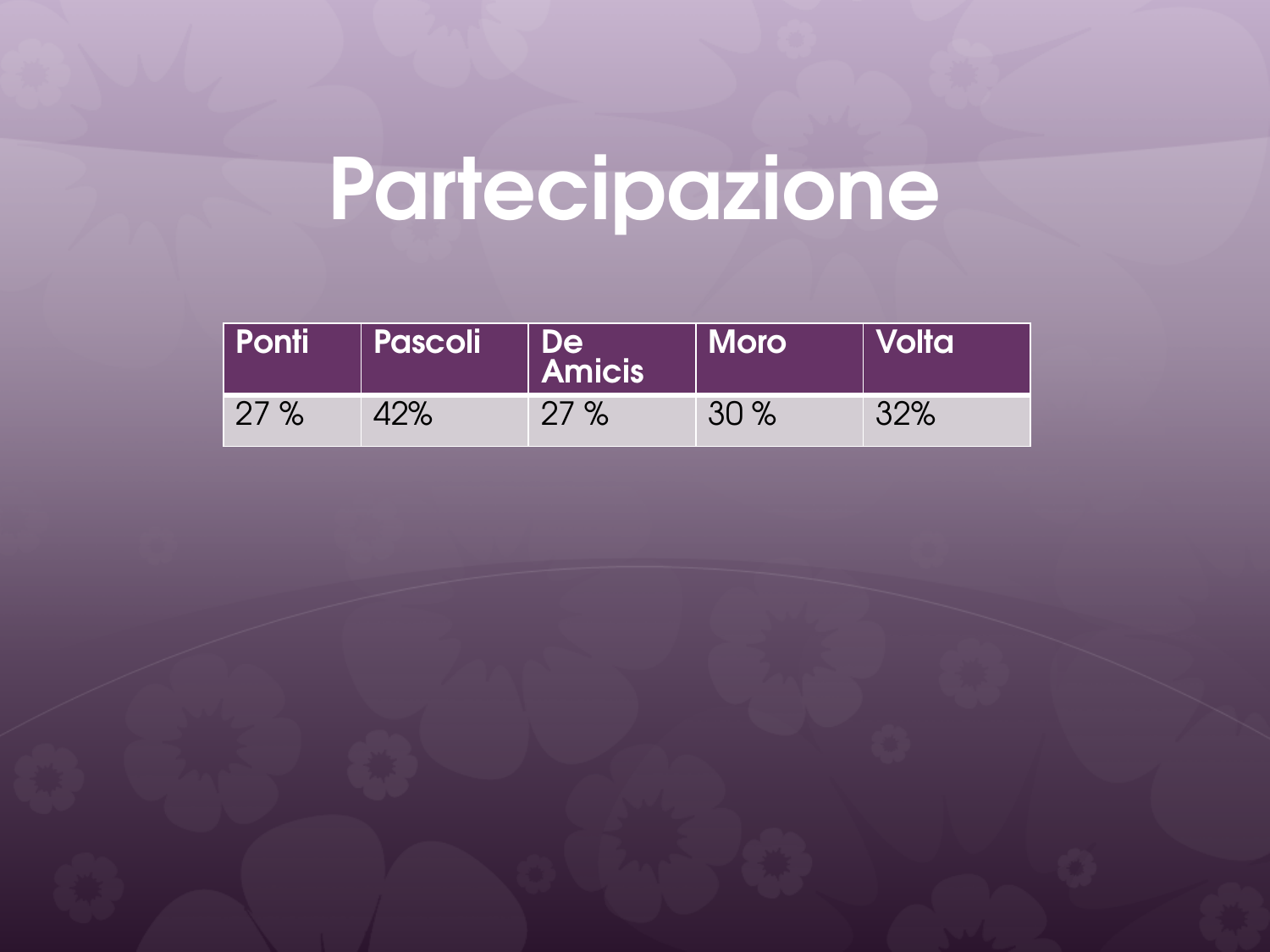

# Partecipazione
| Ponti | Pascoli | De Amicis | Moro | Volta |
| --- | --- | --- | --- | --- |
| 27 % | 42% | 27 % | 30 % | 32% |